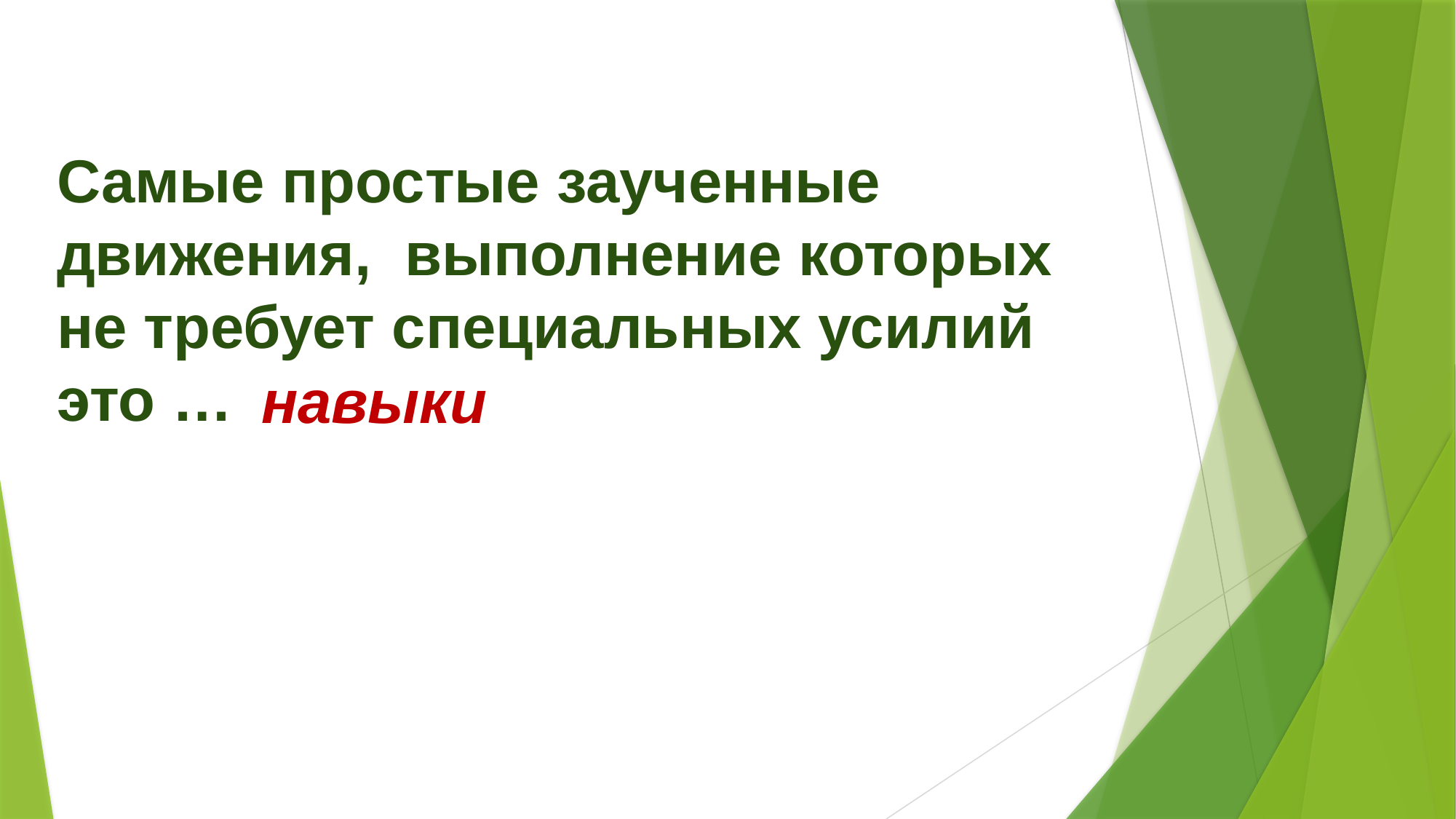

Самые простые заученные движения,  выполнение которых не требует специальных усилий это …
навыки